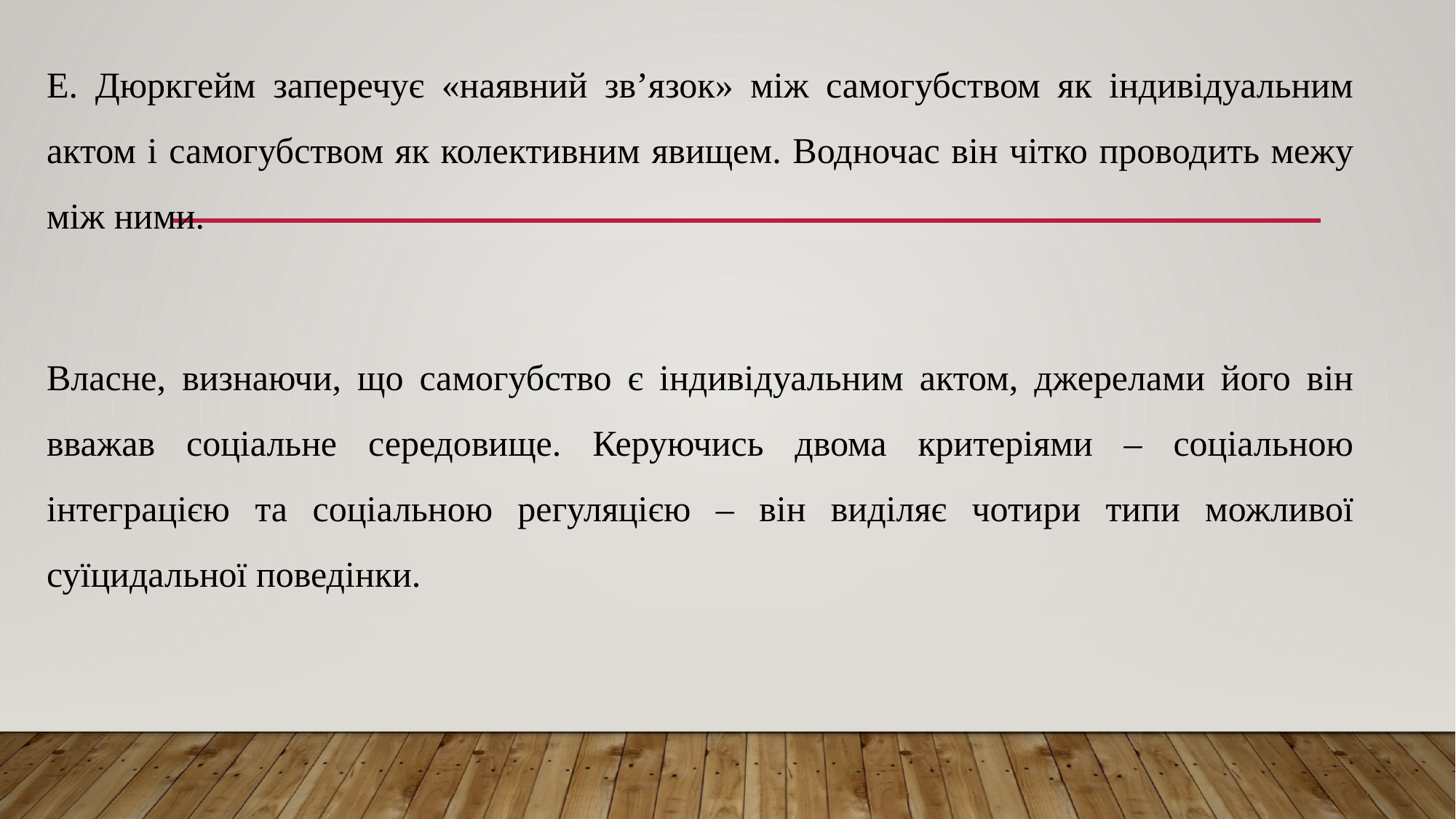

Е. Дюркгейм заперечує «наявний зв’язок» між самогубством як індивідуальним актом і самогубством як колективним явищем. Водночас він чітко проводить межу між ними.

Власне, визнаючи, що самогубство є індивідуальним актом, джерелами його він вважав соціальне середовище. Керуючись двома критеріями – соціальною інтеграцією та соціальною регуляцією – він виділяє чотири типи можливої суїцидальної поведінки.